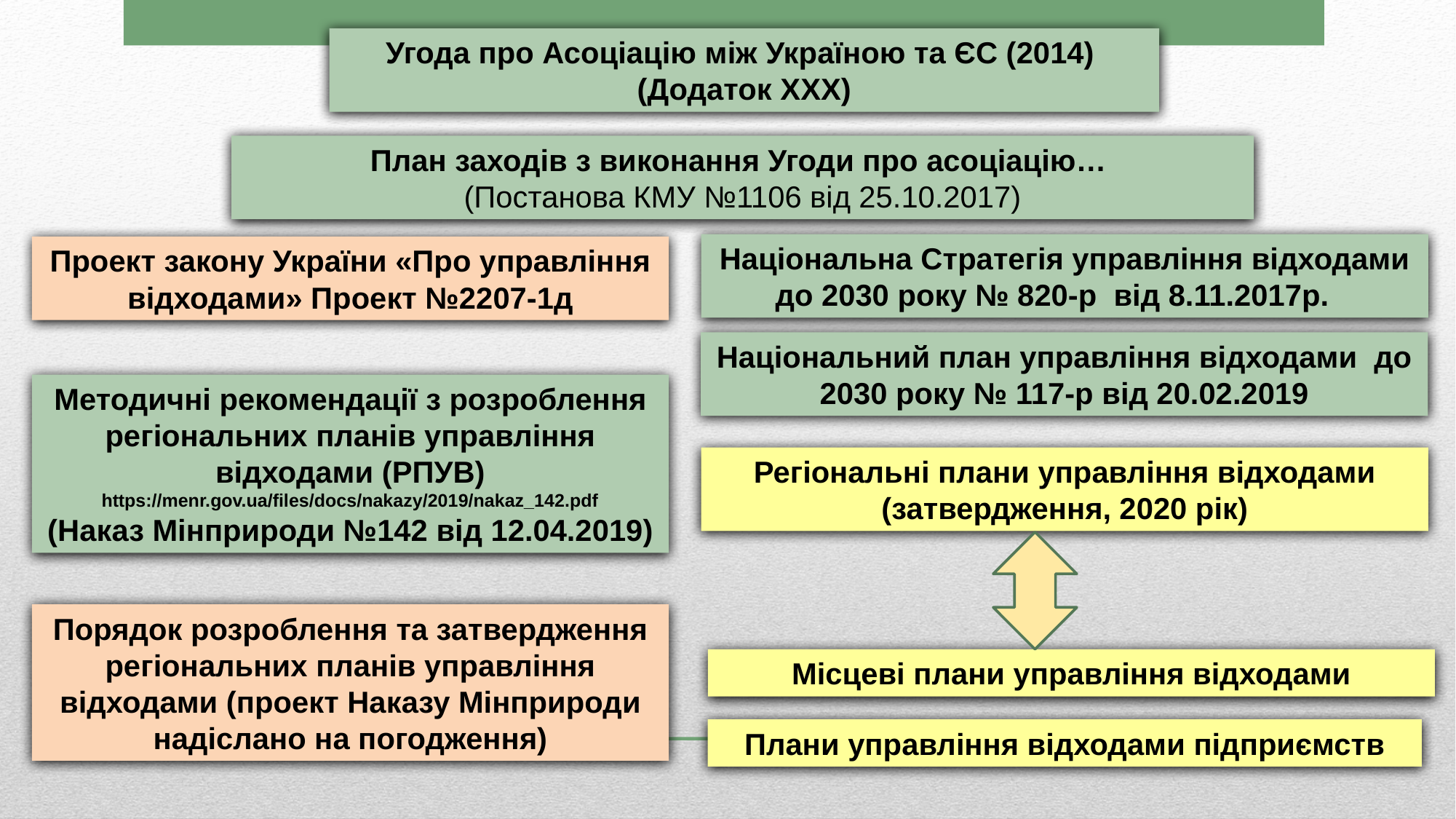

Угода про Асоціацію між Україною та ЄС (2014)  (Додаток XXX)
План заходів з виконання Угоди про асоціацію…
(Постанова КМУ №1106 від 25.10.2017)
Національна Стратегія управління відходами до 2030 року № 820-р  від 8.11.2017р.
Проект закону України «Про управління відходами» Проект №2207-1д
Національний план управління відходами  до 2030 року № 117-р від 20.02.2019
Методичні рекомендації з розроблення регіональних планів управління відходами (РПУВ) https://menr.gov.ua/files/docs/nakazy/2019/nakaz_142.pdf
(Наказ Мінприроди №142 від 12.04.2019)
Регіональні плани управління відходами (затвердження, 2020 рік)

Порядок розроблення та затвердження регіональних планів управління відходами (проект Наказу Мінприроди надіслано на погодження)
Місцеві плани управління відходами
Плани управління відходами підприємств